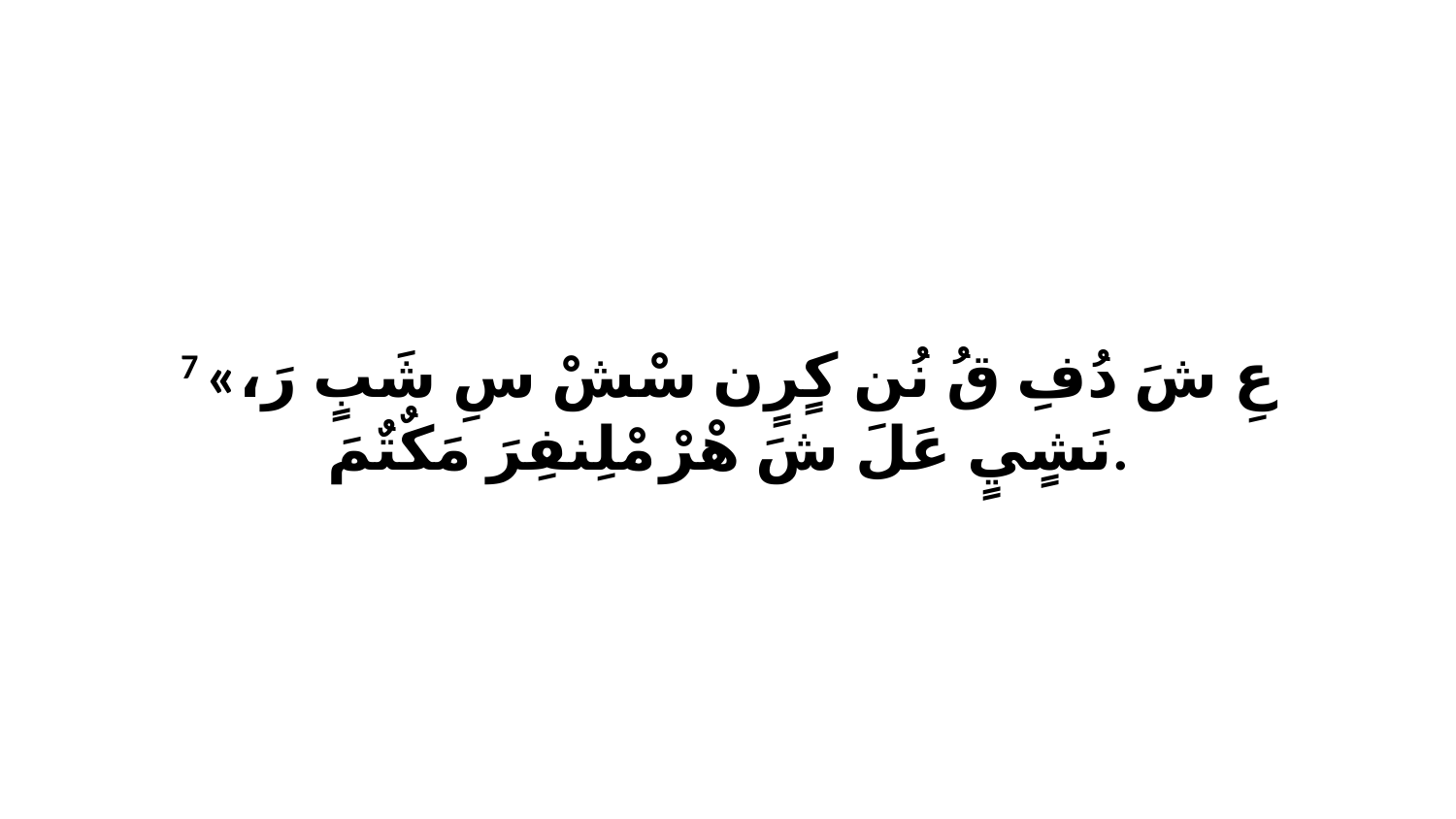

7 «عِ شَ دُفِ قُ نُن كٍرٍن سْشْ سِ شَبٍ رَ، نَشٍيٍ عَلَ شَ هْرْ مْلِنفِرَ مَكٌتٌمَ.